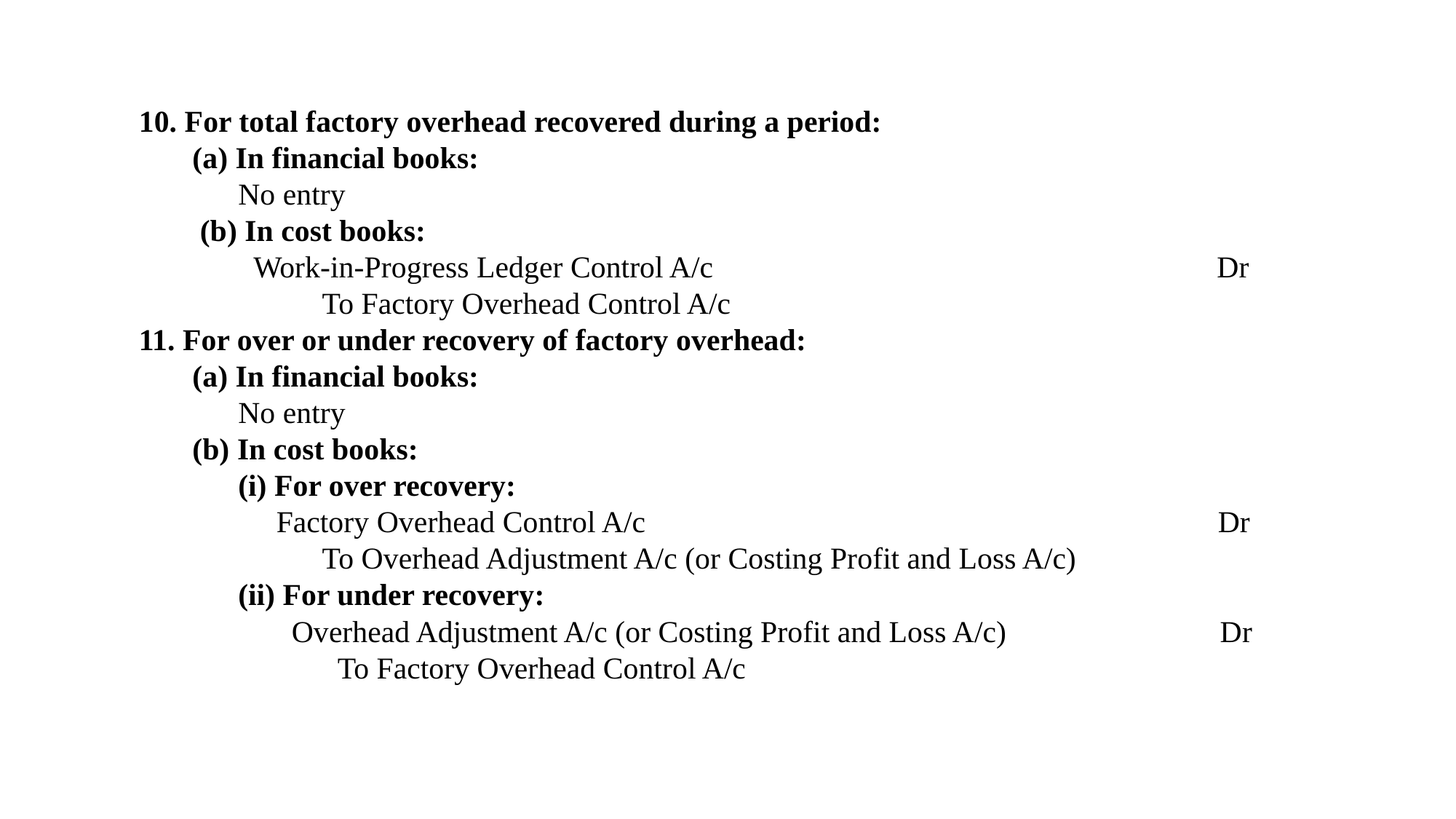

10. For total factory overhead recovered during a period:
       (a) In financial books:
             No entry
        (b) In cost books:
               Work-in-Progress Ledger Control A/c                                                                  Dr
                        To Factory Overhead Control A/c
11. For over or under recovery of factory overhead:
       (a) In financial books:
             No entry
       (b) In cost books:
             (i) For over recovery:
                  Factory Overhead Control A/c                                                                           Dr
                        To Overhead Adjustment A/c (or Costing Profit and Loss A/c)
             (ii) For under recovery:
                    Overhead Adjustment A/c (or Costing Profit and Loss A/c)                            Dr
                          To Factory Overhead Control A/c